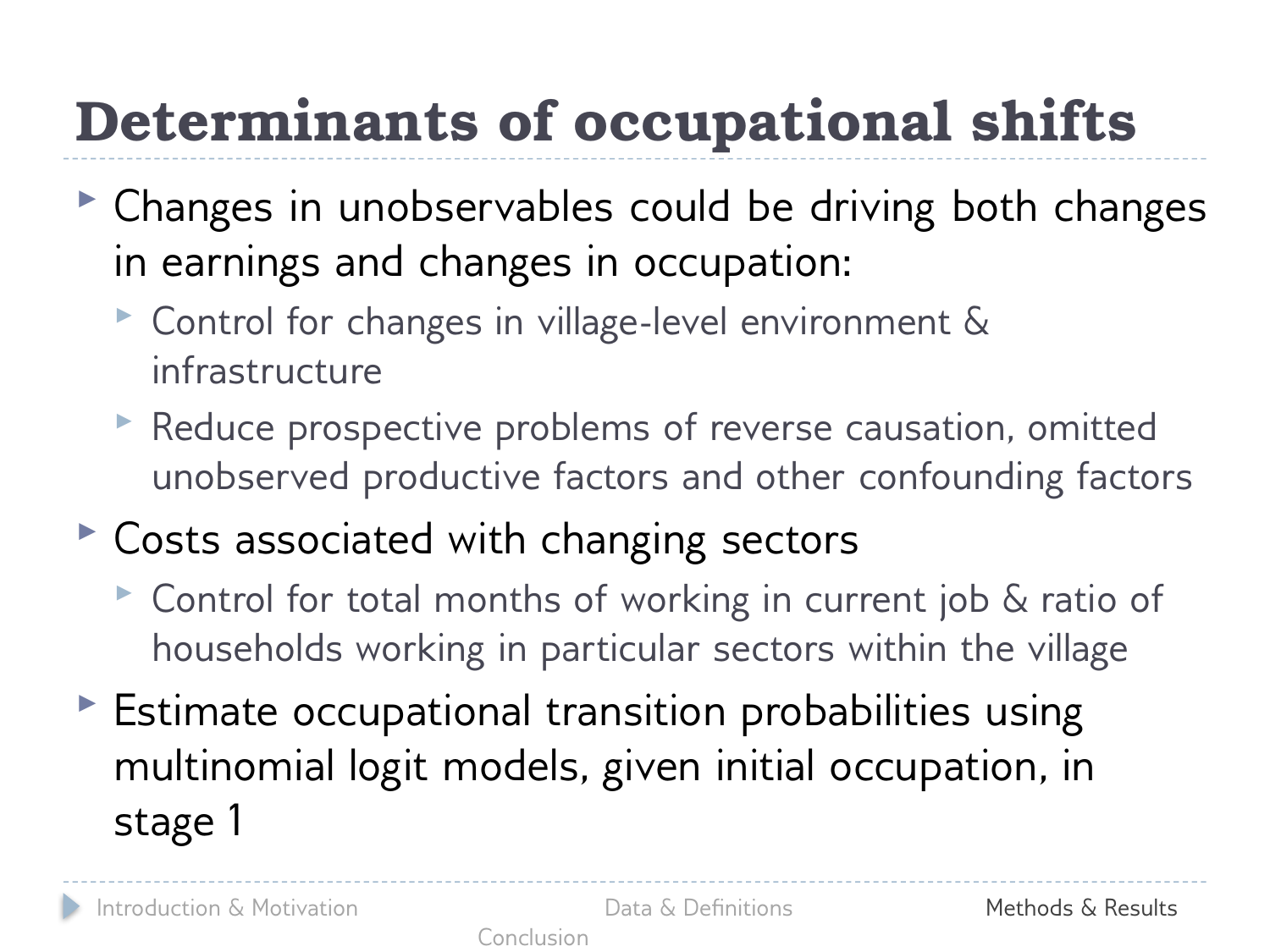

# Determinants of occupational shifts
Changes in unobservables could be driving both changes in earnings and changes in occupation:
Control for changes in village-level environment & infrastructure
Reduce prospective problems of reverse causation, omitted unobserved productive factors and other confounding factors
Costs associated with changing sectors
Control for total months of working in current job & ratio of households working in particular sectors within the village
Estimate occupational transition probabilities using multinomial logit models, given initial occupation, in stage 1
Introduction & Motivation		Data & Definitions		Methods & Results			Conclusion